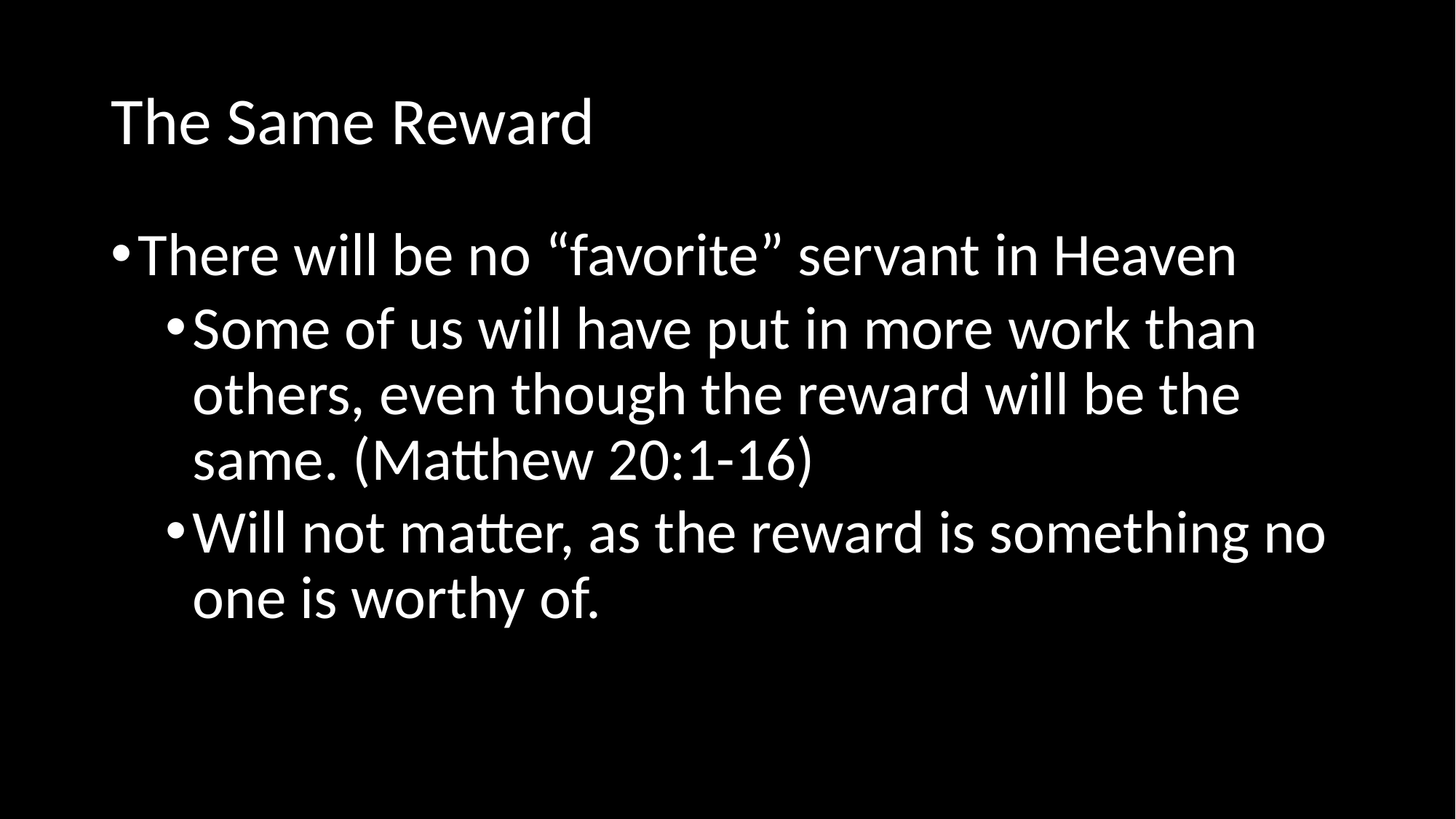

# The Same Reward
There will be no “favorite” servant in Heaven
Some of us will have put in more work than others, even though the reward will be the same. (Matthew 20:1-16)
Will not matter, as the reward is something no one is worthy of.